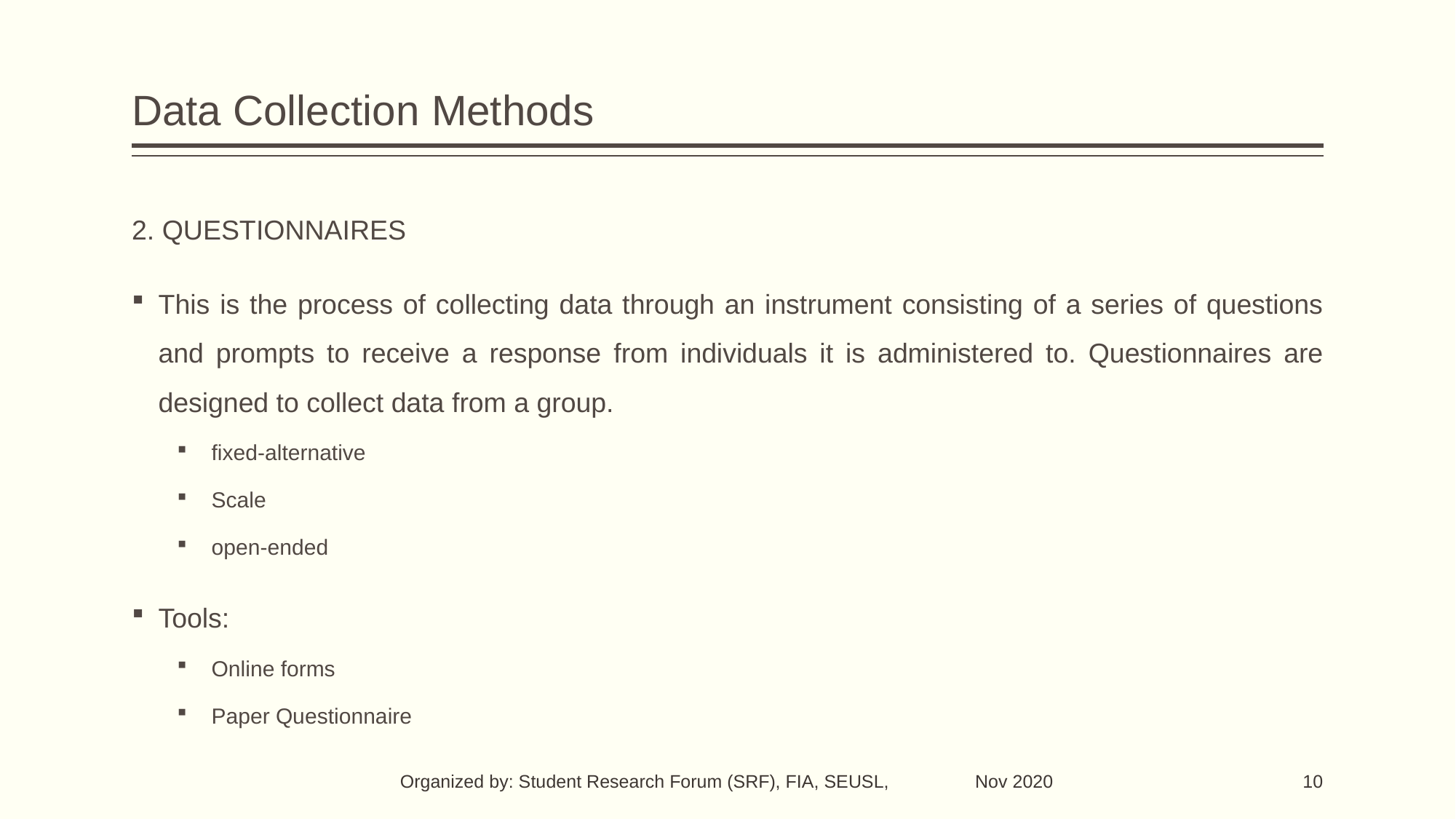

# Data Collection Methods
2. QUESTIONNAIRES
This is the process of collecting data through an instrument consisting of a series of questions and prompts to receive a response from individuals it is administered to. Questionnaires are designed to collect data from a group.
fixed-alternative
Scale
open-ended
Tools:
Online forms
Paper Questionnaire
Organized by: Student Research Forum (SRF), FIA, SEUSL,                 Nov 2020
10